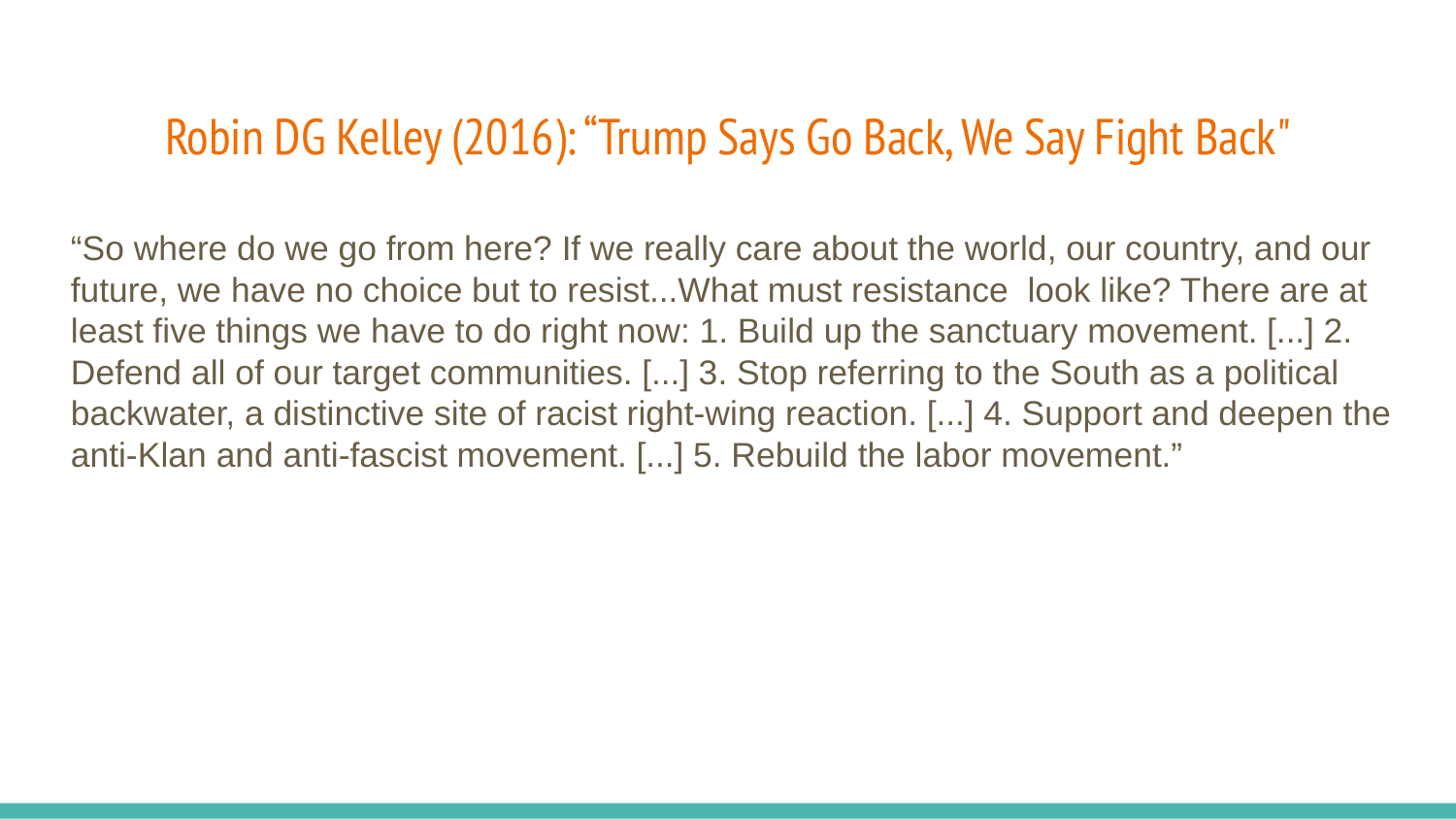

Robin DG Kelley (2016): “Trump Says Go Back, We Say Fight Back"

# “So where do we go from here? If we really care about the world, our country, and our future, we have no choice but to resist...What must resistance  look like? There are at least five things we have to do right now: 1. Build up the sanctuary movement. [...] 2. Defend all of our target communities. [...] 3. Stop referring to the South as a political backwater, a distinctive site of racist right-wing reaction. [...] 4. Support and deepen the anti-Klan and anti-fascist movement. [...] 5. Rebuild the labor movement.”